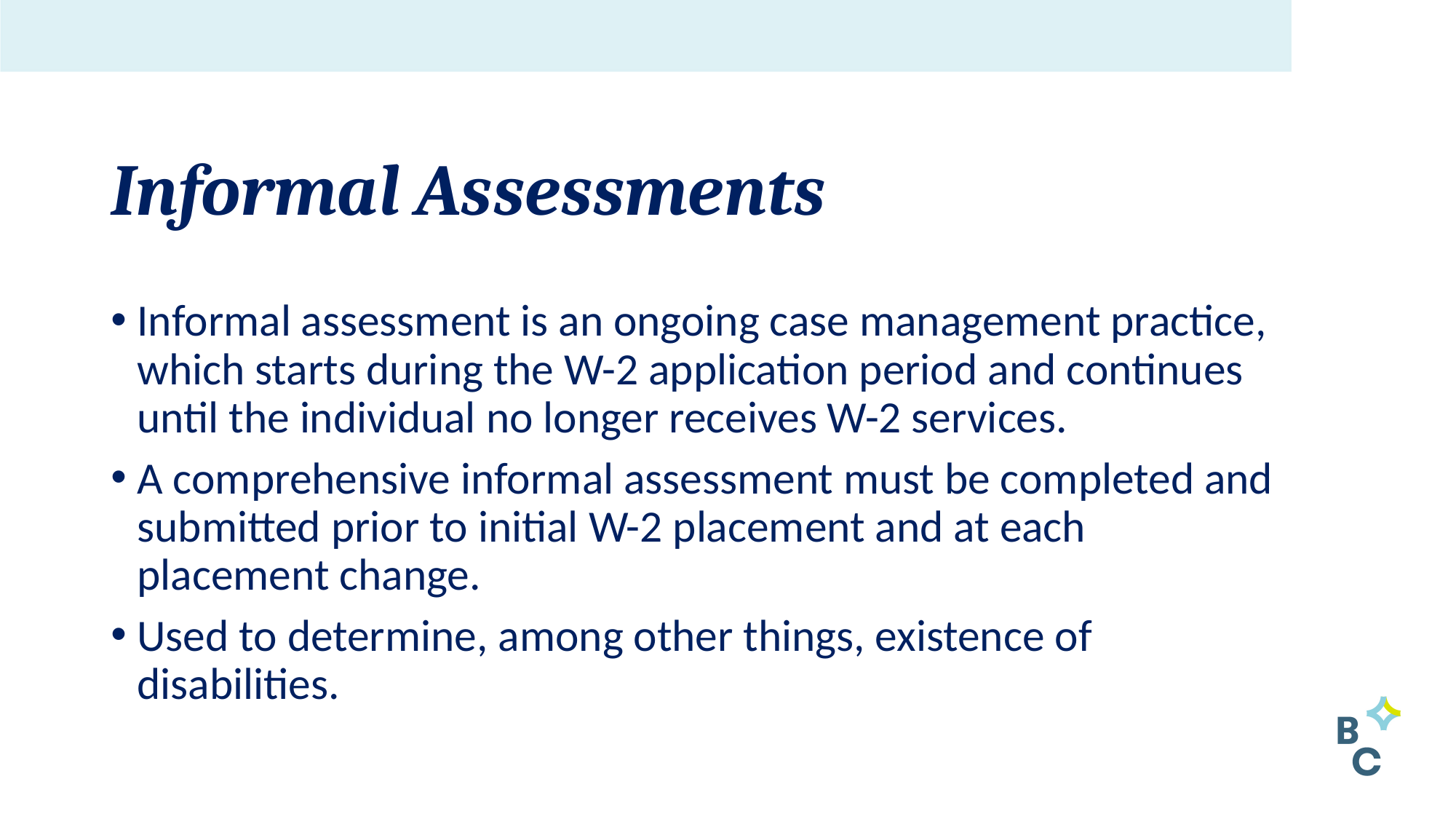

# Informal Assessments
Informal assessment is an ongoing case management practice, which starts during the W-2 application period and continues until the individual no longer receives W-2 services.
A comprehensive informal assessment must be completed and submitted prior to initial W-2 placement and at each placement change.
Used to determine, among other things, existence of disabilities.